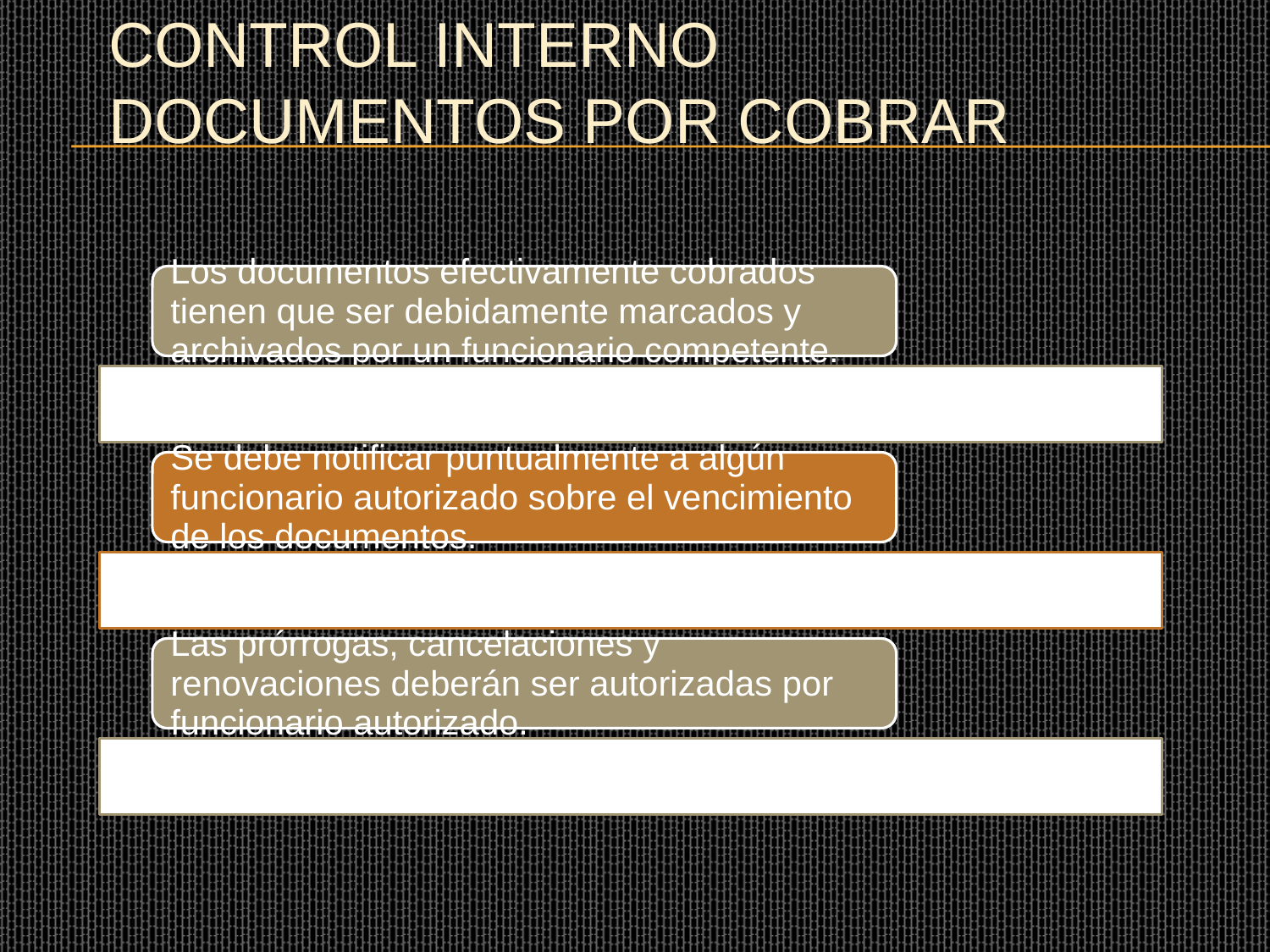

# Control interno Documentos por Cobrar
Los documentos efectivamente cobrados tienen que ser debidamente marcados y archivados por un funcionario competente.
Se debe notificar puntualmente a algún funcionario autorizado sobre el vencimiento de los documentos.
Las prórrogas, cancelaciones y renovaciones deberán ser autorizadas por funcionario autorizado.